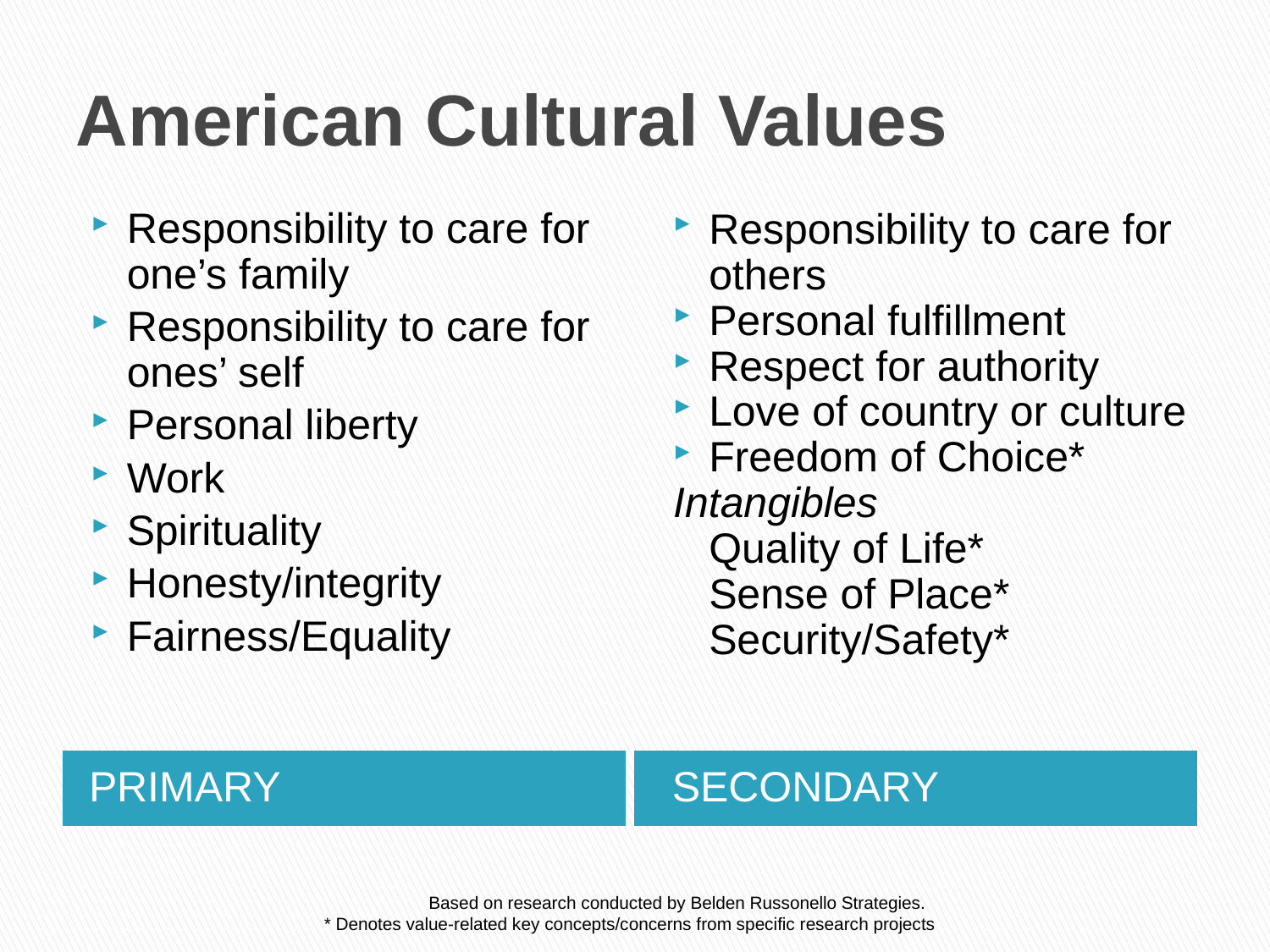

# American Cultural Values
Responsibility to care for one’s family
Responsibility to care for ones’ self
Personal liberty
Work
Spirituality
Honesty/integrity
Fairness/Equality
Responsibility to care for others
Personal fulfillment
Respect for authority
Love of country or culture
Freedom of Choice*
Intangibles
	Quality of Life*
	Sense of Place*
   Security/Safety*

PRIMARY
 SECONDARY
Based on research conducted by Belden Russonello Strategies.
* Denotes value-related key concepts/concerns from specific research projects